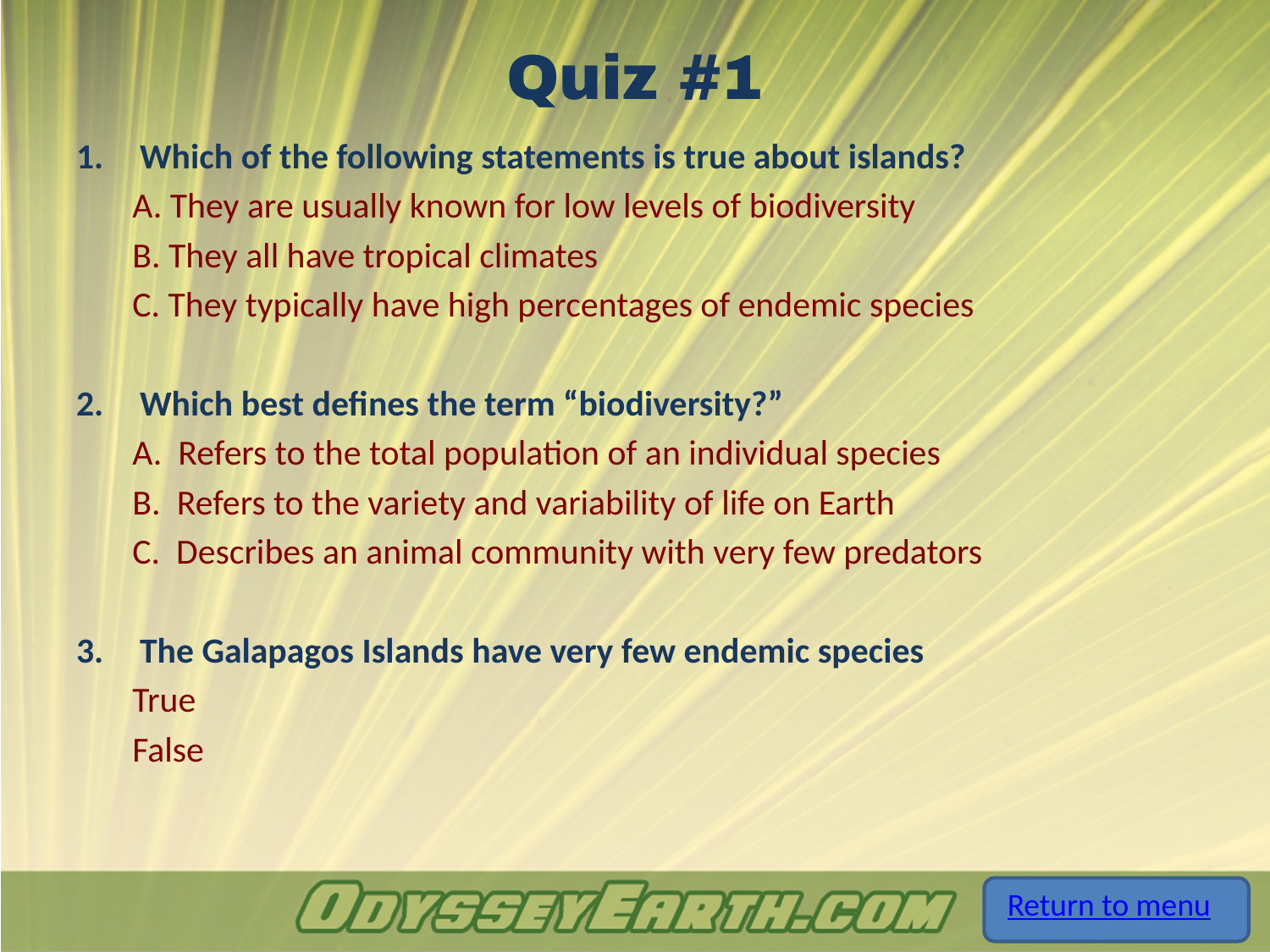

# Quiz #1
Which of the following statements is true about islands?
       A. They are usually known for low levels of biodiversity
       B. They all have tropical climates
       C. They typically have high percentages of endemic species

Which best defines the term “biodiversity?”
       A.  Refers to the total population of an individual species
       B.  Refers to the variety and variability of life on Earth
       C.  Describes an animal community with very few predators

The Galapagos Islands have very few endemic species
       True
       False

Return to menu